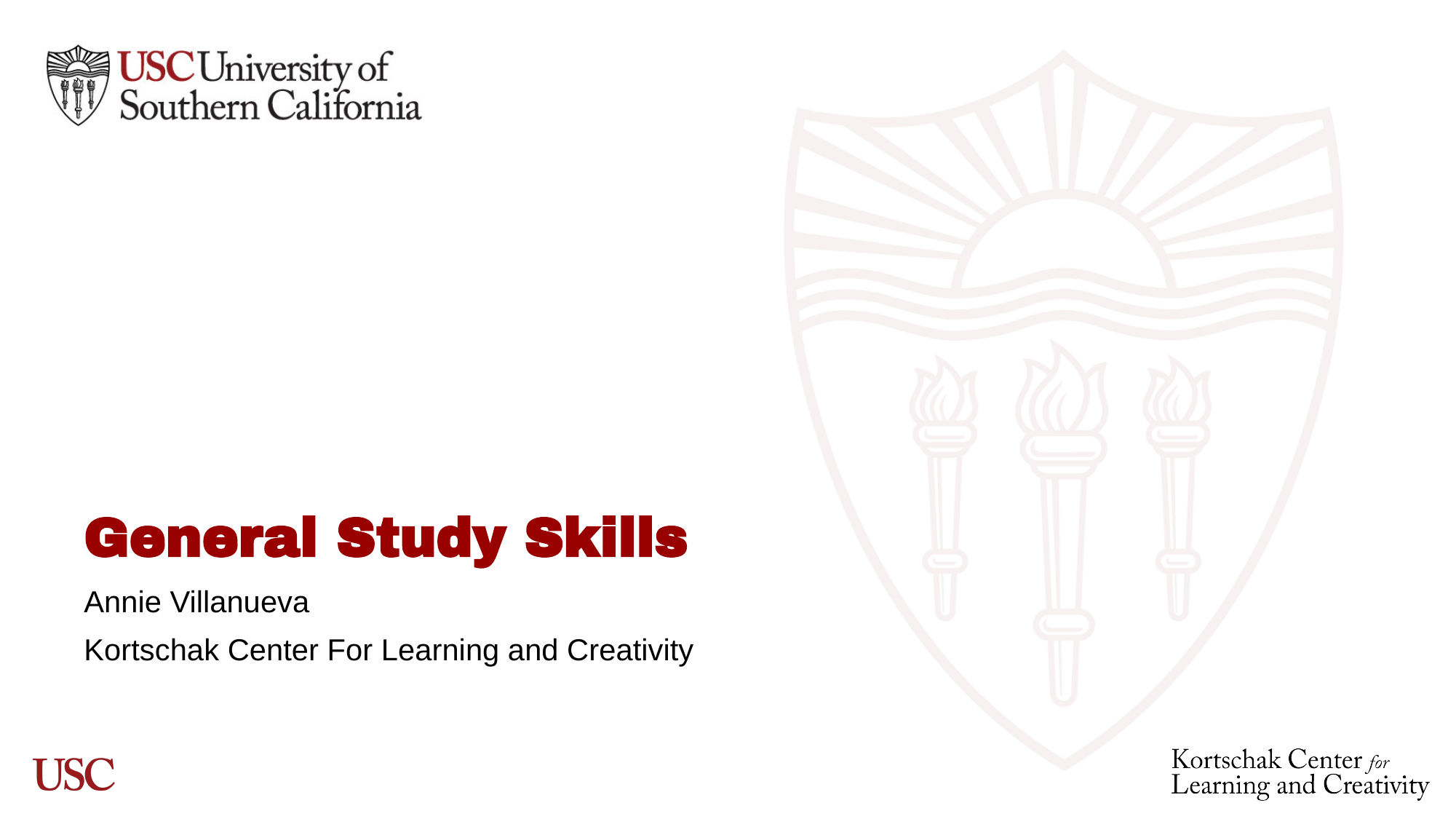

# General Study Skills
Annie Villanueva
Kortschak Center For Learning and Creativity